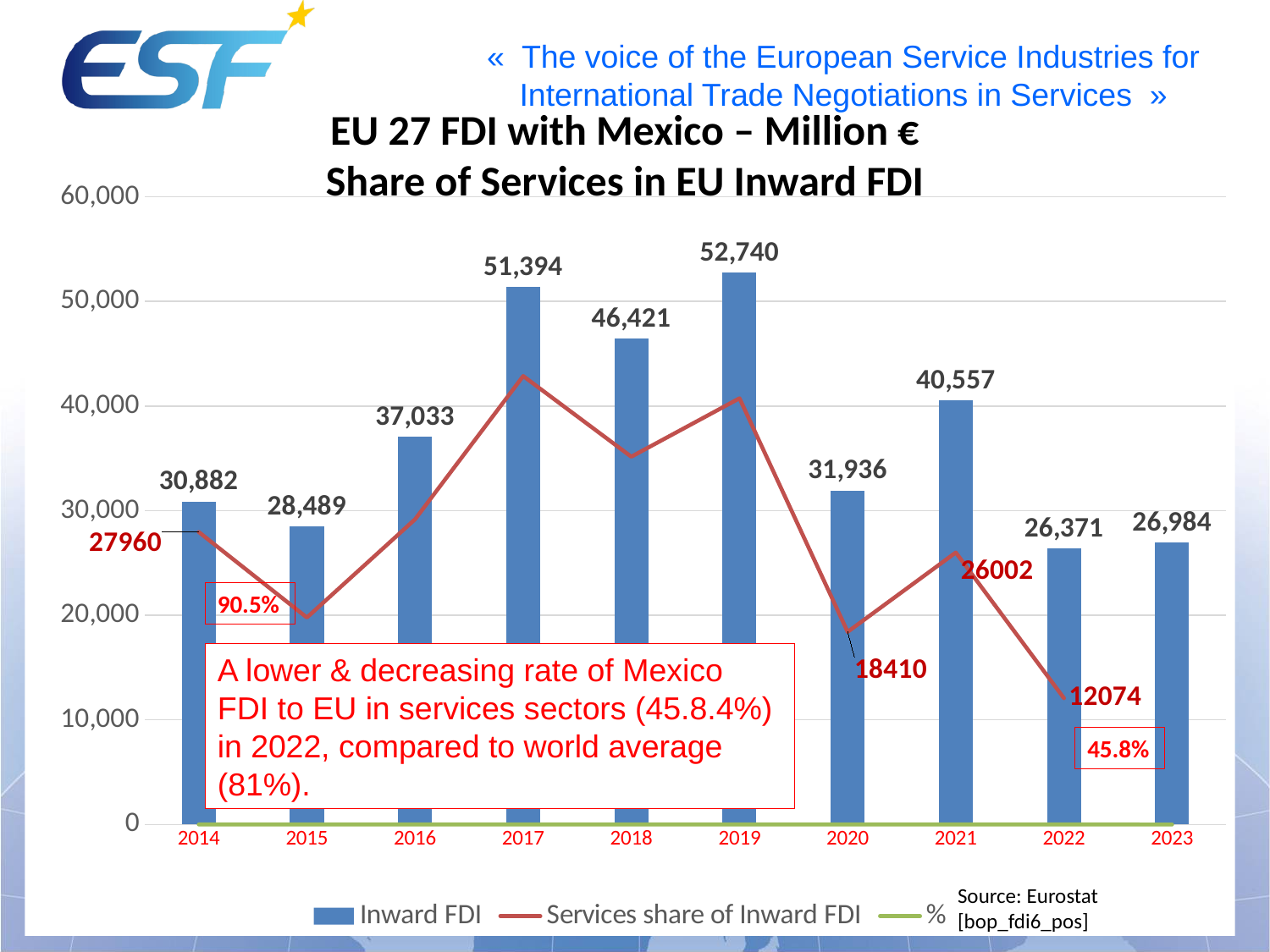

EU 27 FDI with Mexico – Million €
Share of Services in EU Inward FDI

### Chart

| Category | Inward FDI | Services share of Inward FDI | % |
|---|---|---|---|
| 2014 | 30882.0 | 27960.0 | 0.9053817757917233 |
| 2015 | 28489.0 | 19781.0 | 0.6943381656077784 |
| 2016 | 37033.0 | 29173.0 | 0.7877568654983393 |
| 2017 | 51394.0 | 42866.0 | 0.8340662334124606 |
| 2018 | 46421.0 | 35156.0 | 0.7573296568363456 |
| 2019 | 52740.0 | 40738.0 | 0.7724307925673113 |
| 2020 | 31936.0 | 18410.0 | 0.5764654308617234 |
| 2021 | 40557.0 | 26002.0 | 0.6411223709840471 |
| 2022 | 26371.0 | 12074.0 | 0.4578514277046756 |
| 2023 | 26984.0 | None | 0.0 |
90.5%
A lower & decreasing rate of Mexico FDI to EU in services sectors (45.8.4%) in 2022, compared to world average (81%).
45.8%
Source: Eurostat [bop_fdi6_pos]